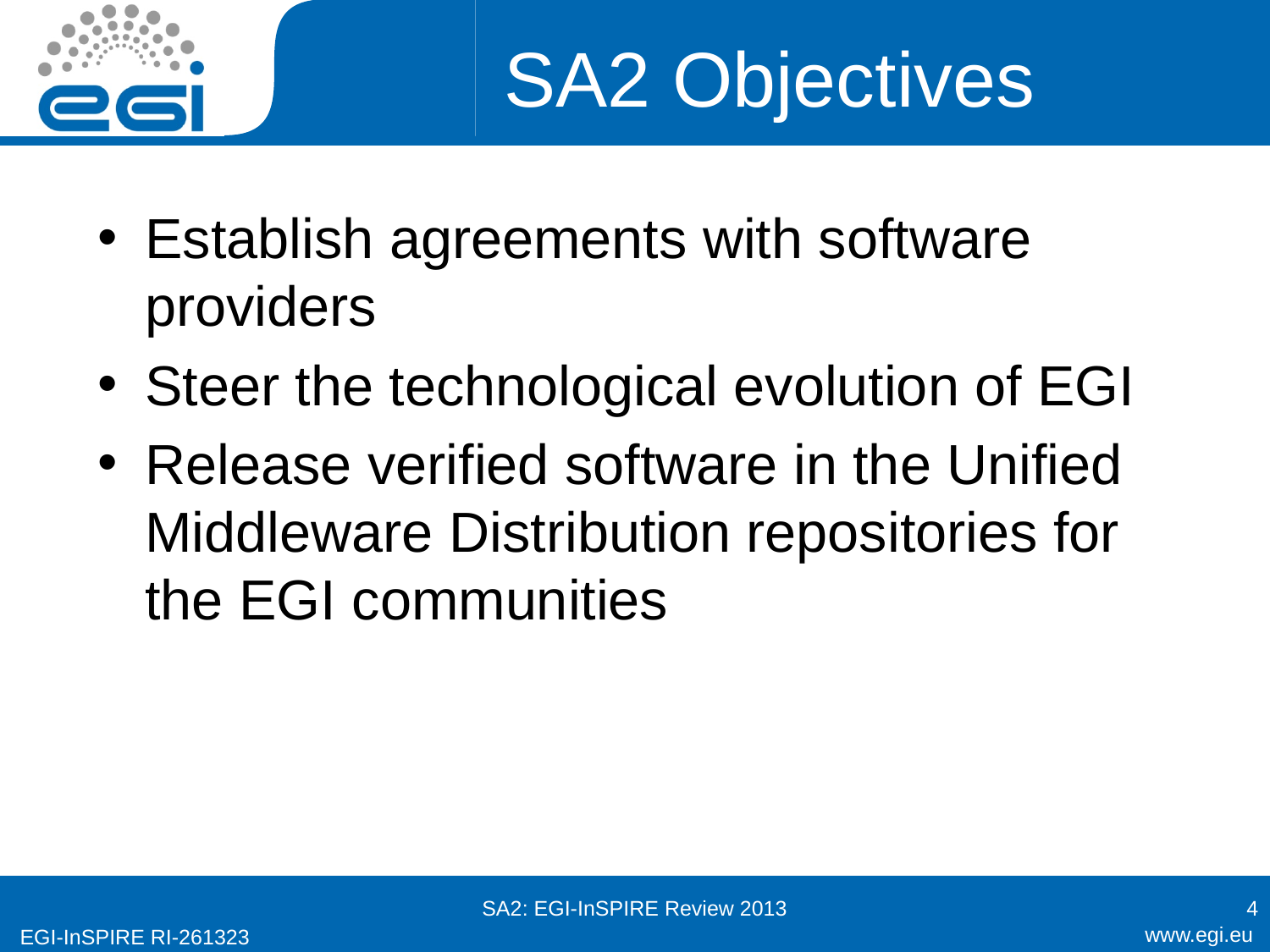

# SA2 Objectives
Establish agreements with software providers
Steer the technological evolution of EGI
Release verified software in the Unified Middleware Distribution repositories for the EGI communities

SA2: EGI-InSPIRE Review 2013
4